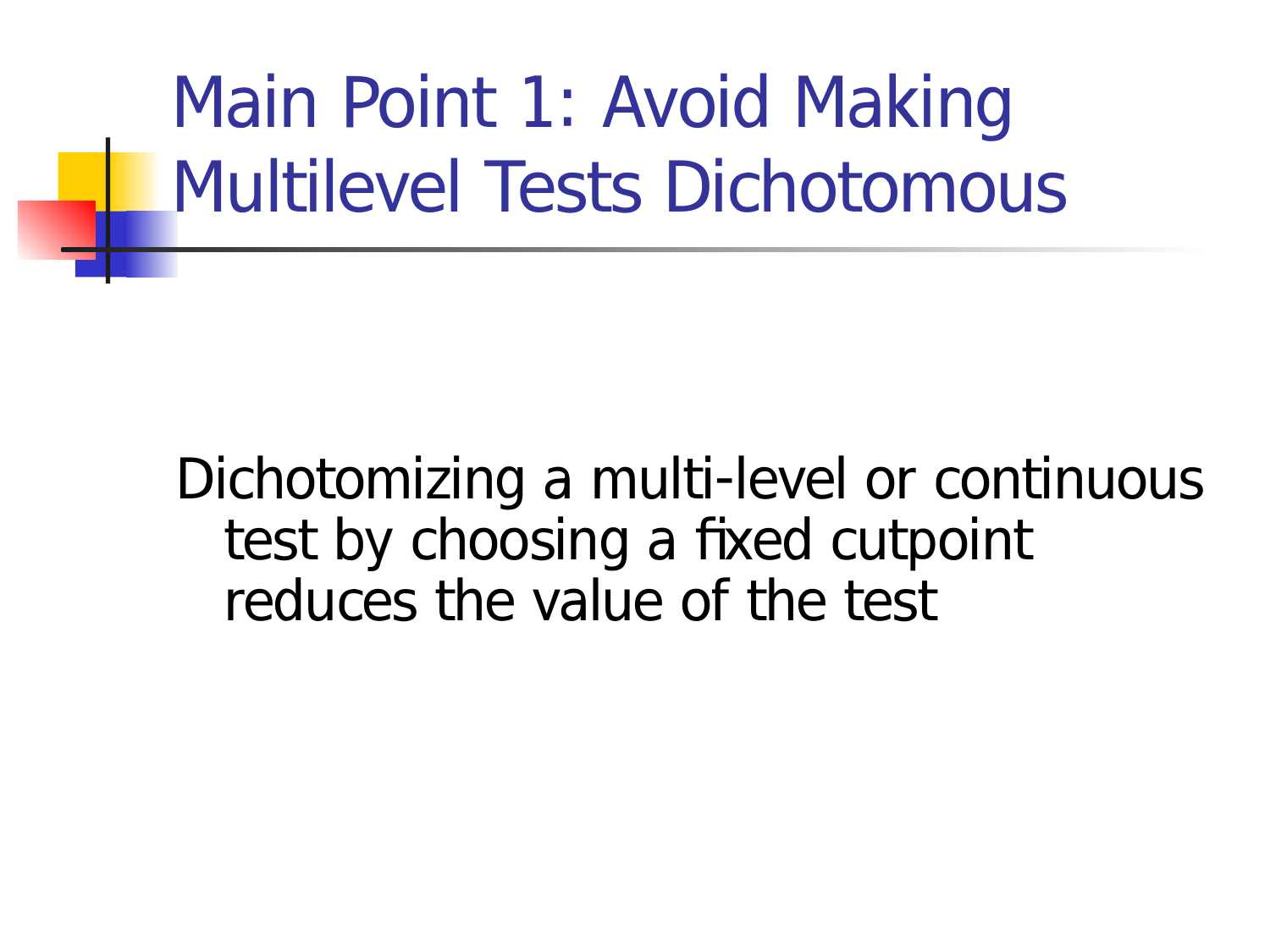

# Main Point 1: Avoid Making Multilevel Tests Dichotomous
Dichotomizing a multi-level or continuous test by choosing a fixed cutpoint reduces the value of the test